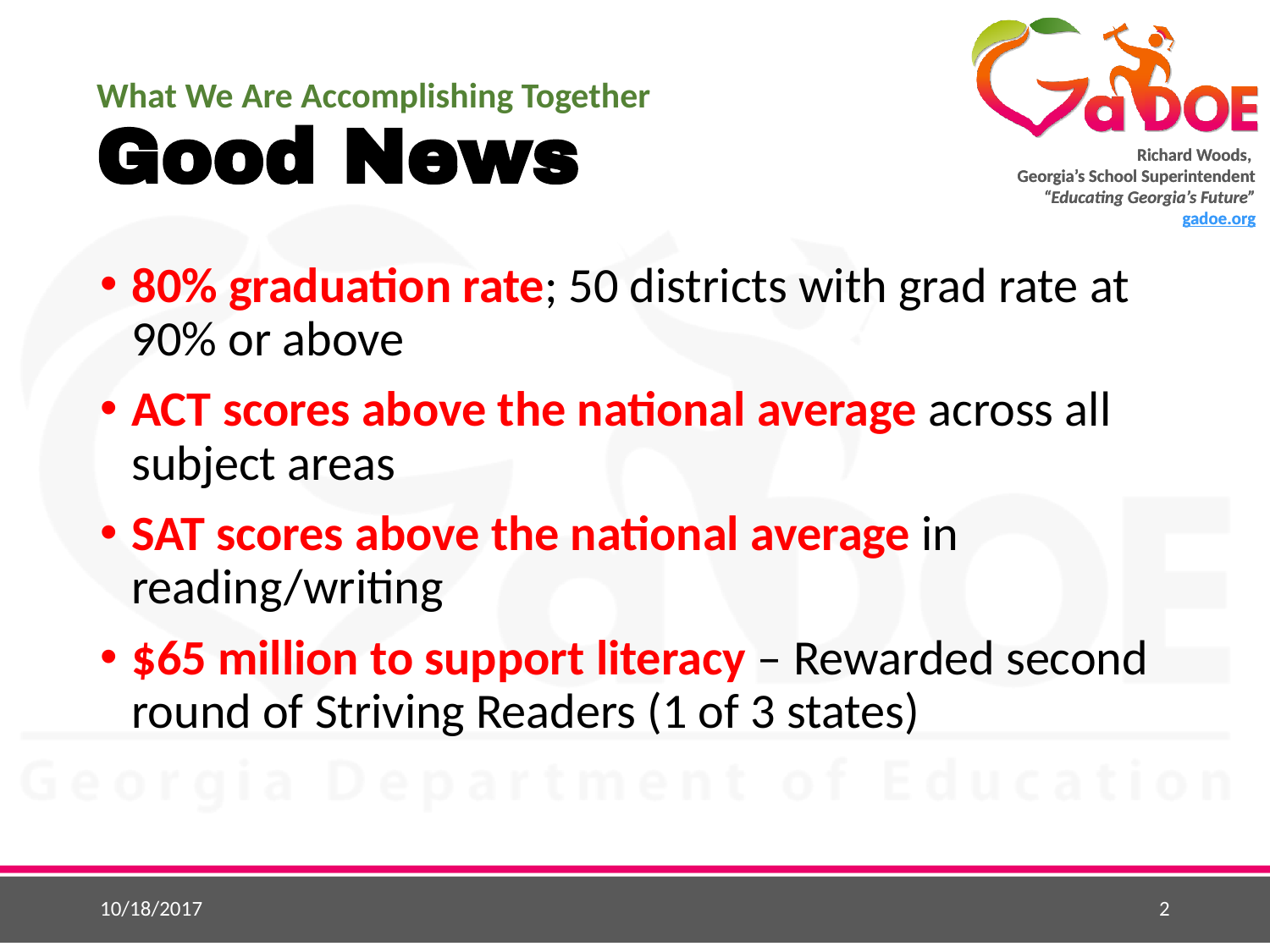

# What We Are Accomplishing Together Good News
80% graduation rate; 50 districts with grad rate at 90% or above
ACT scores above the national average across all subject areas
SAT scores above the national average in reading/writing
$65 million to support literacy – Rewarded second round of Striving Readers (1 of 3 states)
10/18/2017
2